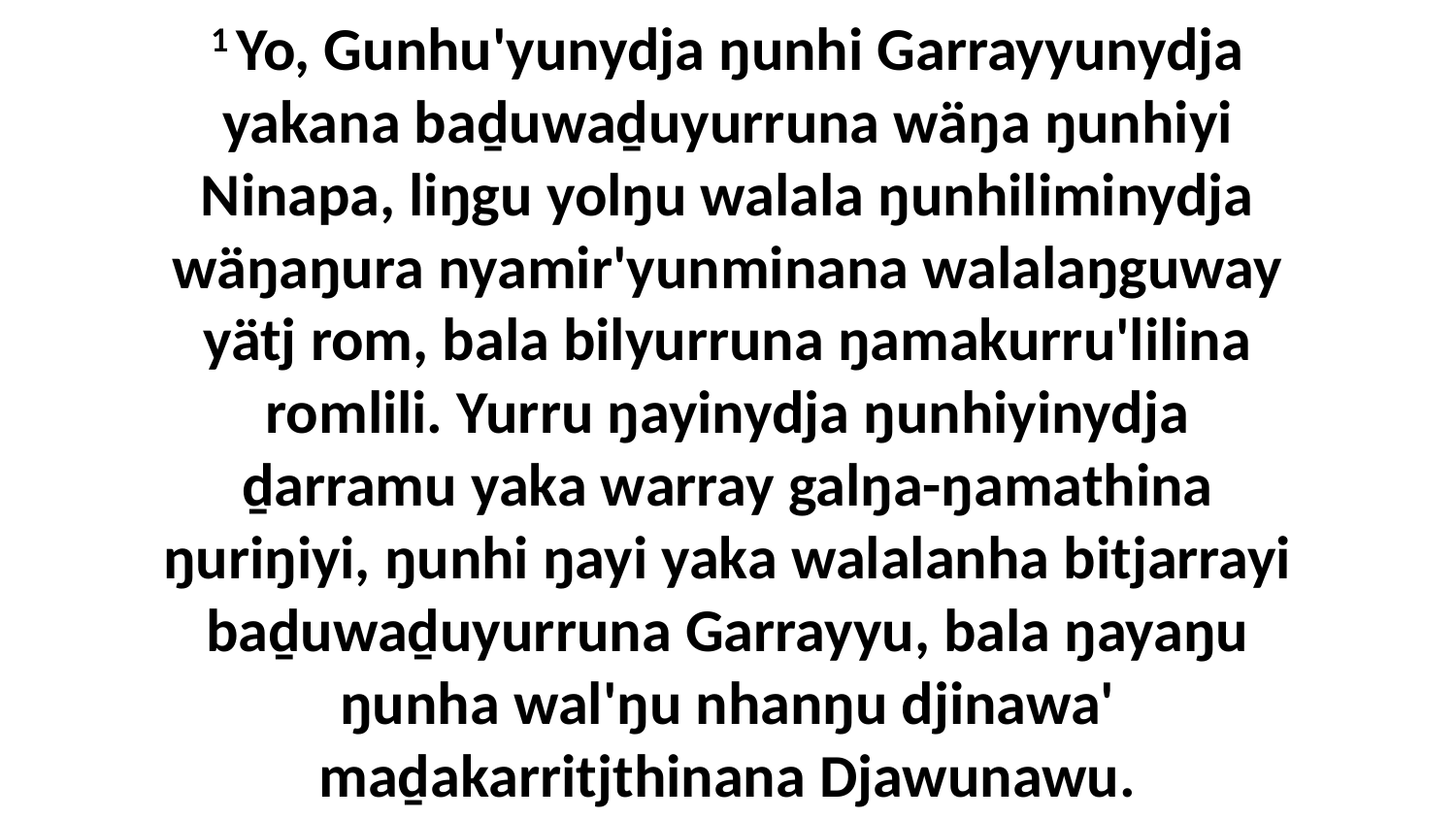

1 Yo, Gunhu'yunydja ŋunhi Garrayyunydja yakana baḏuwaḏuyurruna wäŋa ŋunhiyi Ninapa, liŋgu yolŋu walala ŋunhiliminydja wäŋaŋura nyamir'yunminana walalaŋguway yätj rom, bala bilyurruna ŋamakurru'lilina romlili. Yurru ŋayinydja ŋunhiyinydja ḏarramu yaka warray galŋa-ŋamathina ŋuriŋiyi, ŋunhi ŋayi yaka walalanha bitjarrayi baḏuwaḏuyurruna Garrayyu, bala ŋayaŋu ŋunha wal'ŋu nhanŋu djinawa' maḏakarritjthinana Djawunawu.